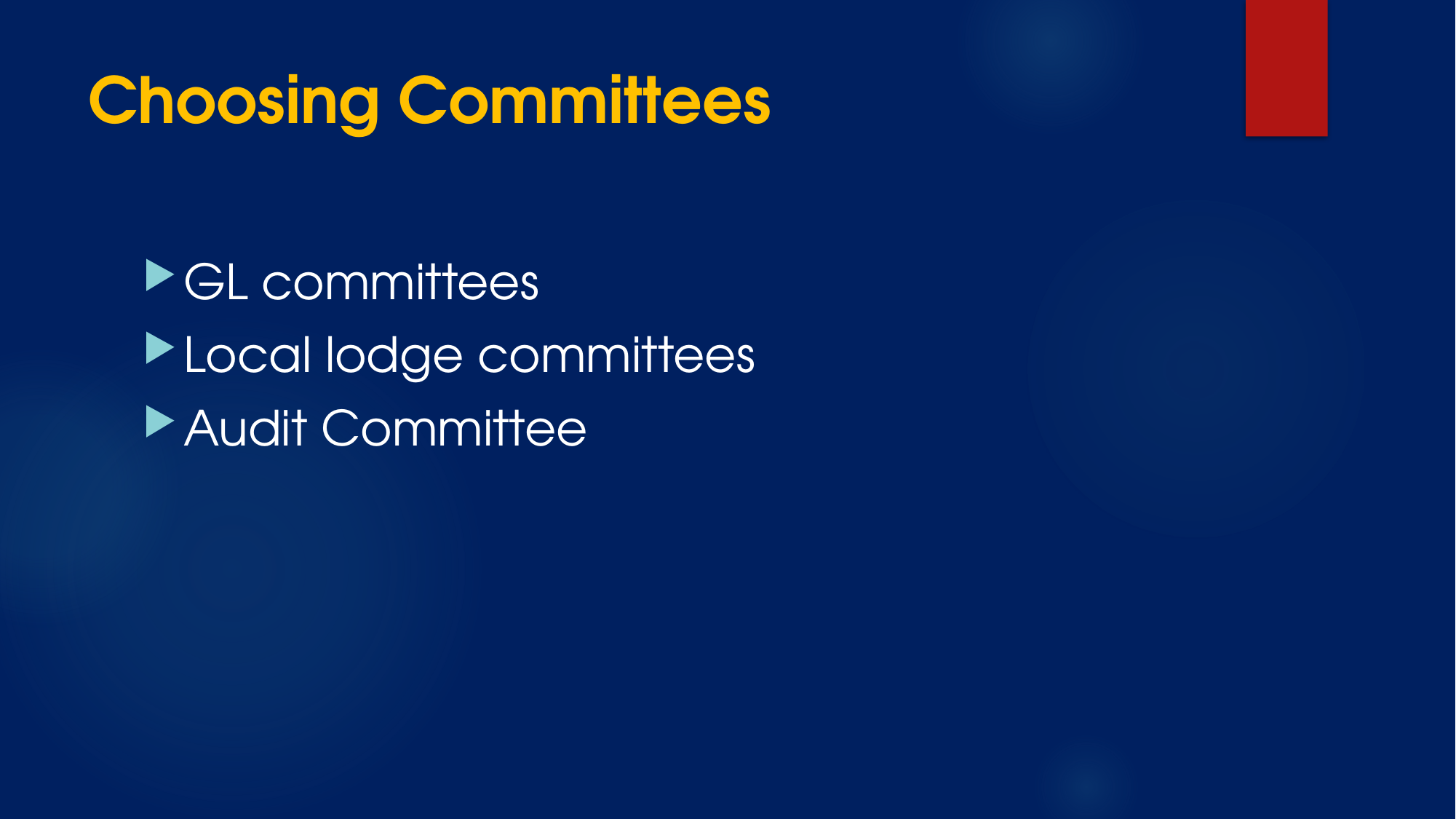

# Choosing Committees
GL committees
Local lodge committees
Audit Committee